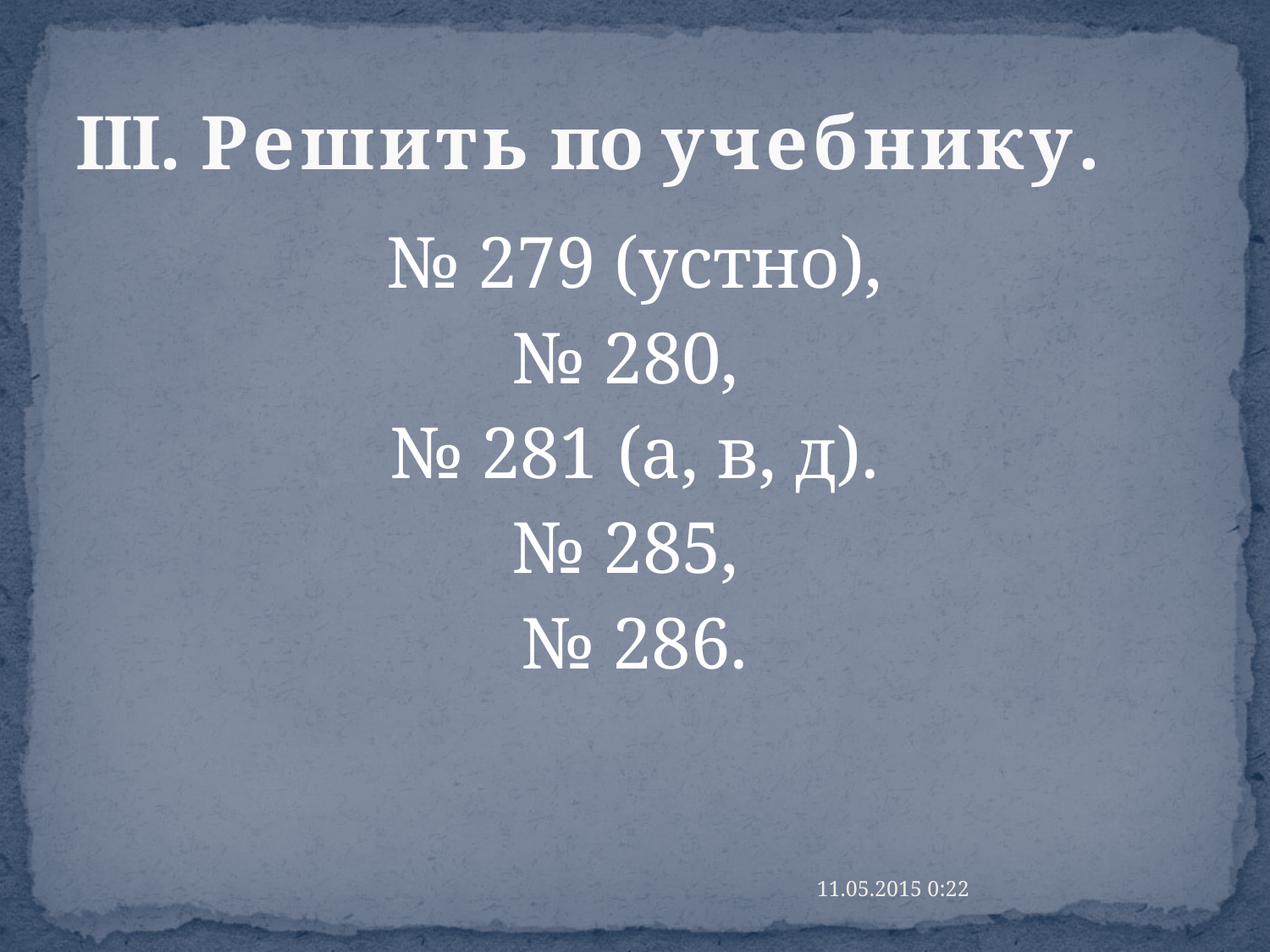

# III. Решить по учебнику.
№ 279 (устно),
№ 280,
№ 281 (а, в, д).
№ 285,
№ 286.
11.05.2015 0:22